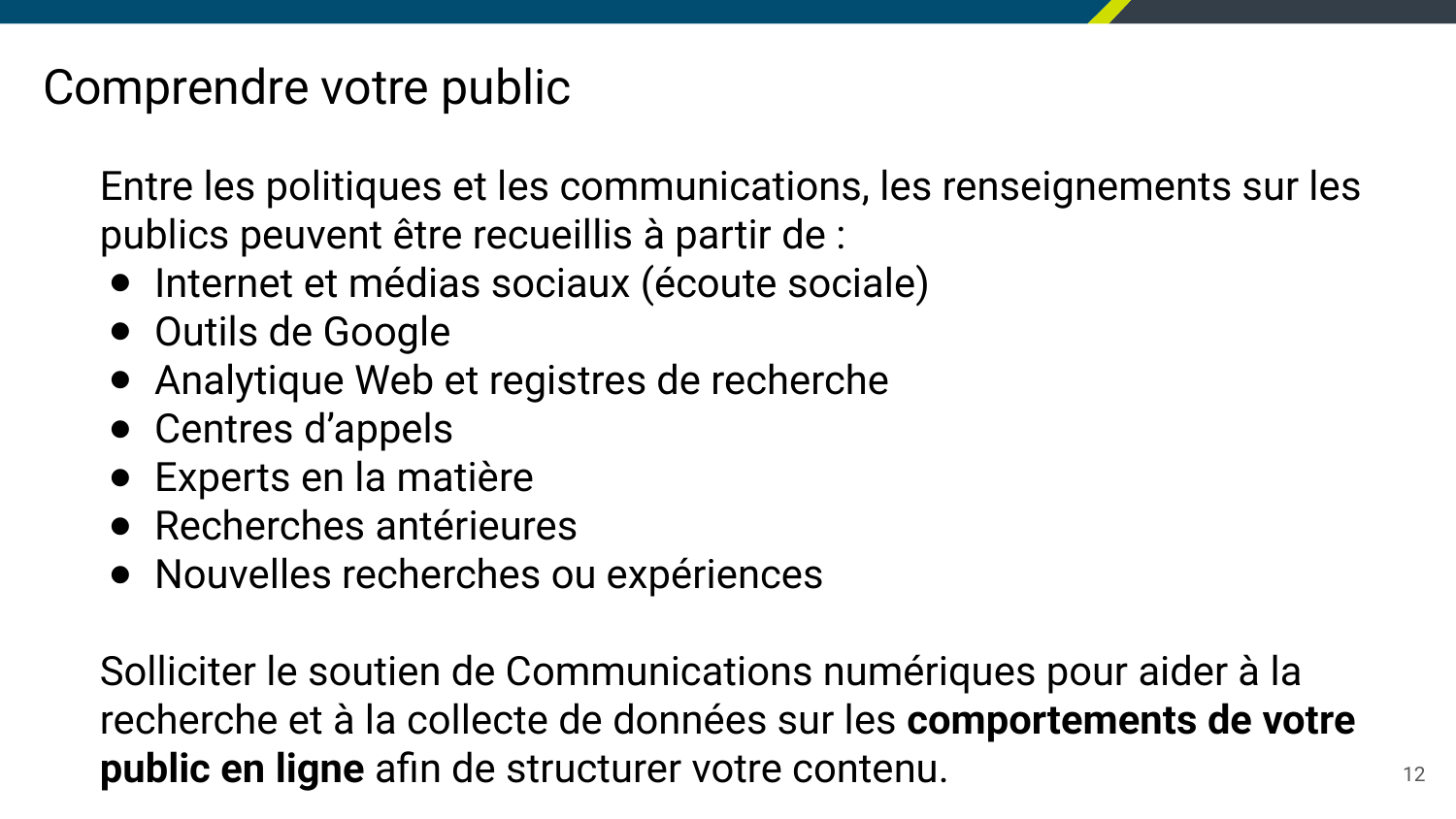

# Comprendre votre public
Entre les politiques et les communications, les renseignements sur les publics peuvent être recueillis à partir de :
Internet et médias sociaux (écoute sociale)
Outils de Google
Analytique Web et registres de recherche
Centres d’appels
Experts en la matière
Recherches antérieures
Nouvelles recherches ou expériences

Solliciter le soutien de Communications numériques pour aider à la recherche et à la collecte de données sur les comportements de votre public en ligne afin de structurer votre contenu.
12